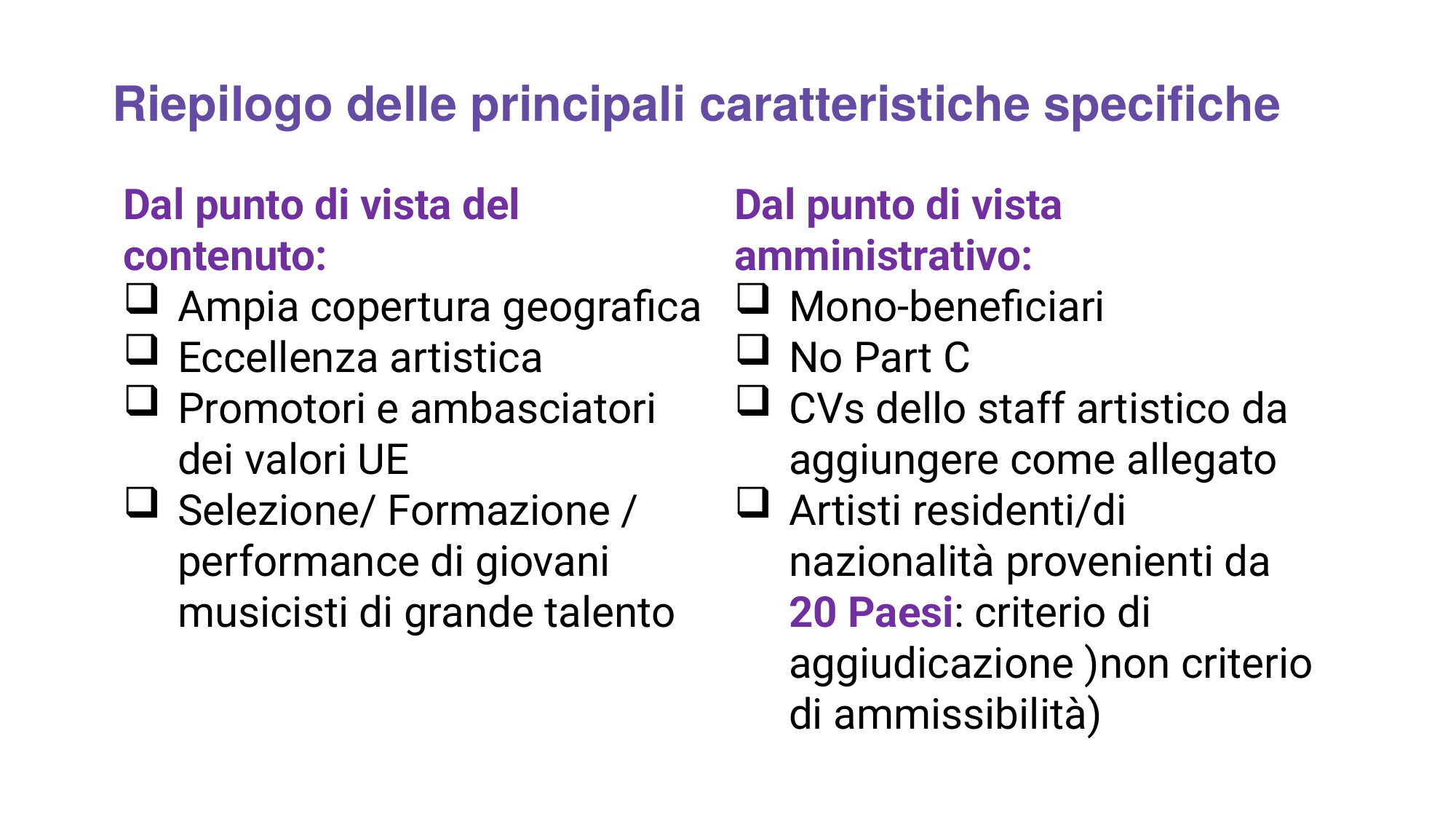

# Riepilogo delle principali caratteristiche specifiche
Dal punto di vista del contenuto:
Ampia copertura geografica
Eccellenza artistica
Promotori e ambasciatori dei valori UE
Selezione/ Formazione / performance di giovani musicisti di grande talento
Dal punto di vista amministrativo:
Mono-beneficiari
No Part C
CVs dello staff artistico da aggiungere come allegato
Artisti residenti/di nazionalità provenienti da 20 Paesi: criterio di aggiudicazione )non criterio di ammissibilità)